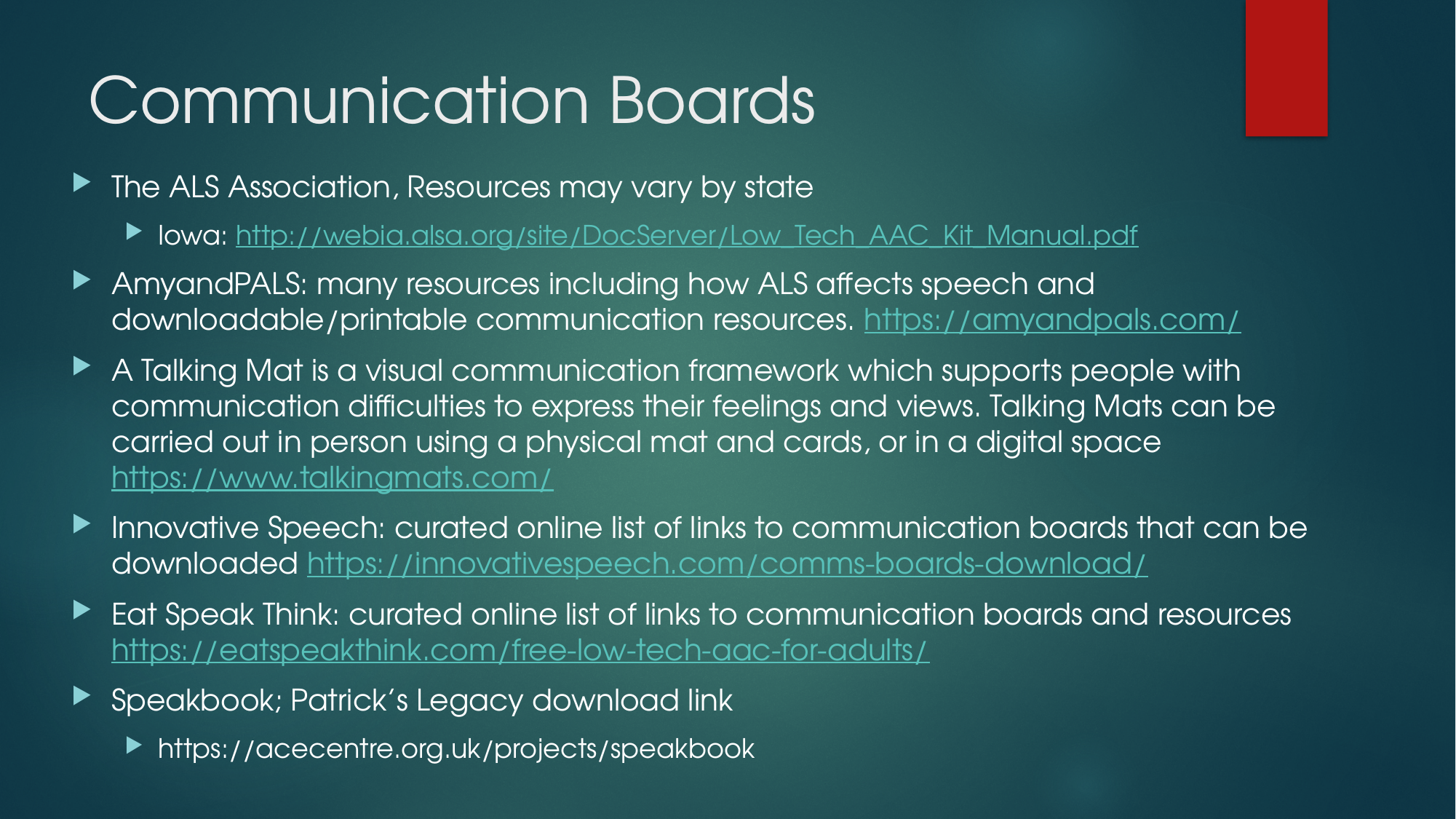

# Communication Boards
The ALS Association, Resources may vary by state
Iowa: http://webia.alsa.org/site/DocServer/Low_Tech_AAC_Kit_Manual.pdf
AmyandPALS: many resources including how ALS affects speech and downloadable/printable communication resources. https://amyandpals.com/
A Talking Mat is a visual communication framework which supports people with communication difficulties to express their feelings and views. Talking Mats can be carried out in person using a physical mat and cards, or in a digital space https://www.talkingmats.com/
Innovative Speech: curated online list of links to communication boards that can be downloaded https://innovativespeech.com/comms-boards-download/
Eat Speak Think: curated online list of links to communication boards and resources https://eatspeakthink.com/free-low-tech-aac-for-adults/
Speakbook; Patrick’s Legacy download link
https://acecentre.org.uk/projects/speakbook